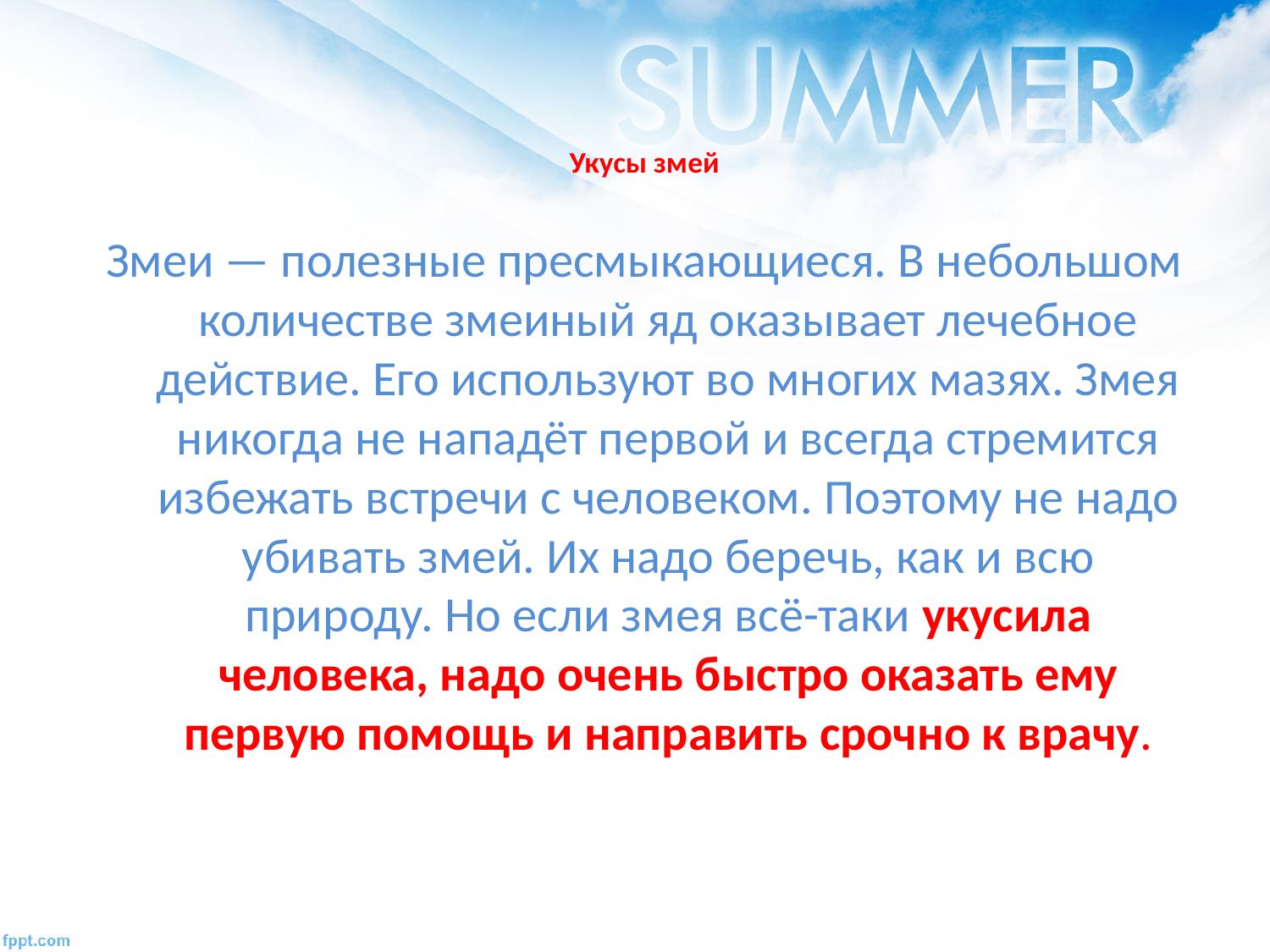

# Укусы змей
Змеи — полезные пресмыкающиеся. В небольшом количестве змеиный яд оказывает лечебное действие. Его используют во многих мазях. Змея никогда не нападёт первой и всегда стремится избежать встречи с человеком. Поэтому не надо убивать змей. Их надо беречь, как и всю природу. Но если змея всё-таки укусила человека, надо очень быстро оказать ему первую помощь и направить срочно к врачу.